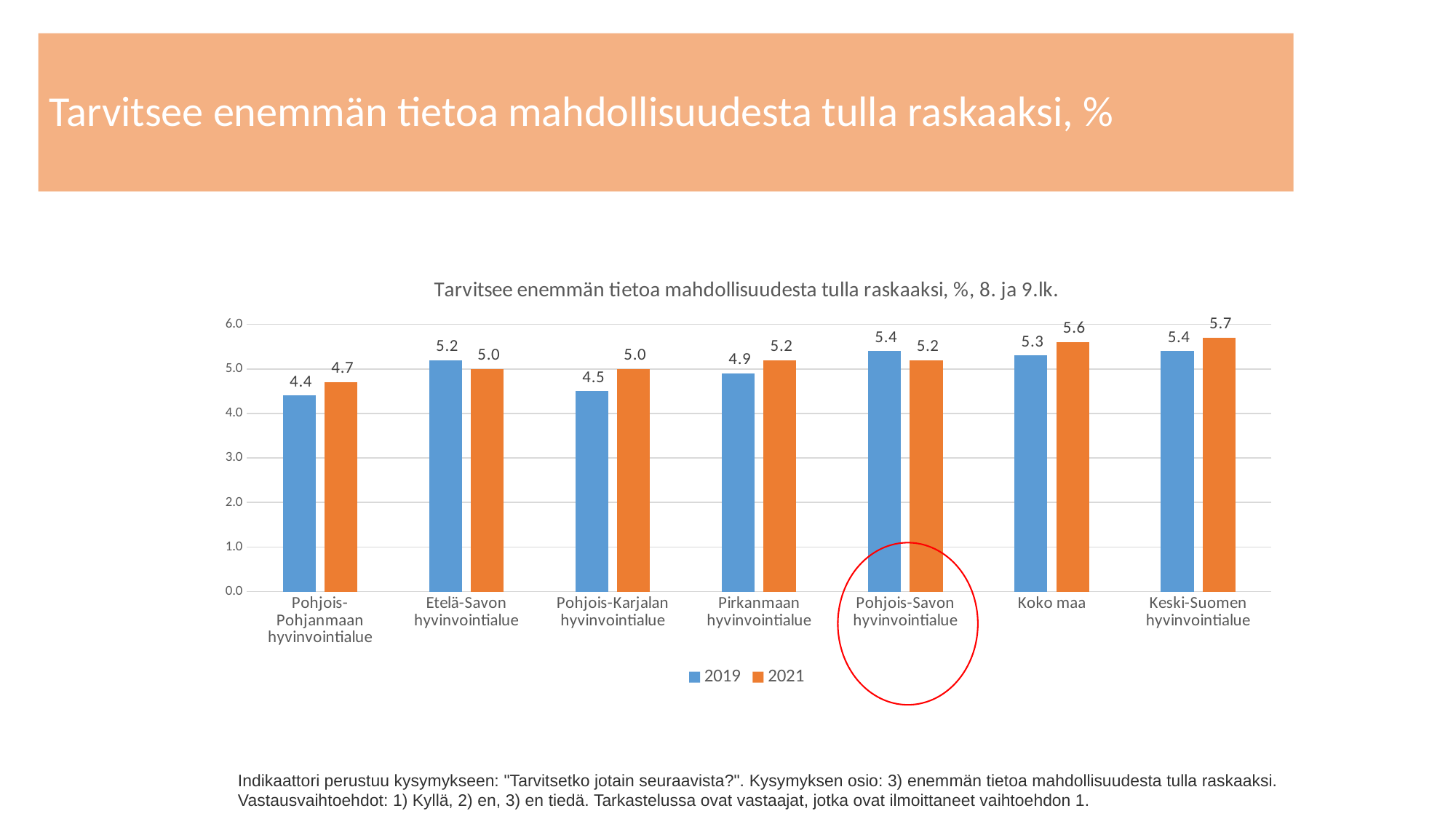

# Tarvitsee enemmän tietoa mahdollisuudesta tulla raskaaksi, %

### Chart: Tarvitsee enemmän tietoa mahdollisuudesta tulla raskaaksi, %, 8. ja 9.lk.

| Category | 2019 | 2021 |
|---|---|---|
| Pohjois-Pohjanmaan hyvinvointialue | 4.4 | 4.7 |
| Etelä-Savon hyvinvointialue | 5.2 | 5.0 |
| Pohjois-Karjalan hyvinvointialue | 4.5 | 5.0 |
| Pirkanmaan hyvinvointialue | 4.9 | 5.2 |
| Pohjois-Savon hyvinvointialue | 5.4 | 5.2 |
| Koko maa | 5.3 | 5.6 |
| Keski-Suomen hyvinvointialue | 5.4 | 5.7 |
Indikaattori perustuu kysymykseen: "Tarvitsetko jotain seuraavista?". Kysymyksen osio: 3) enemmän tietoa mahdollisuudesta tulla raskaaksi. Vastausvaihtoehdot: 1) Kyllä, 2) en, 3) en tiedä. Tarkastelussa ovat vastaajat, jotka ovat ilmoittaneet vaihtoehdon 1.